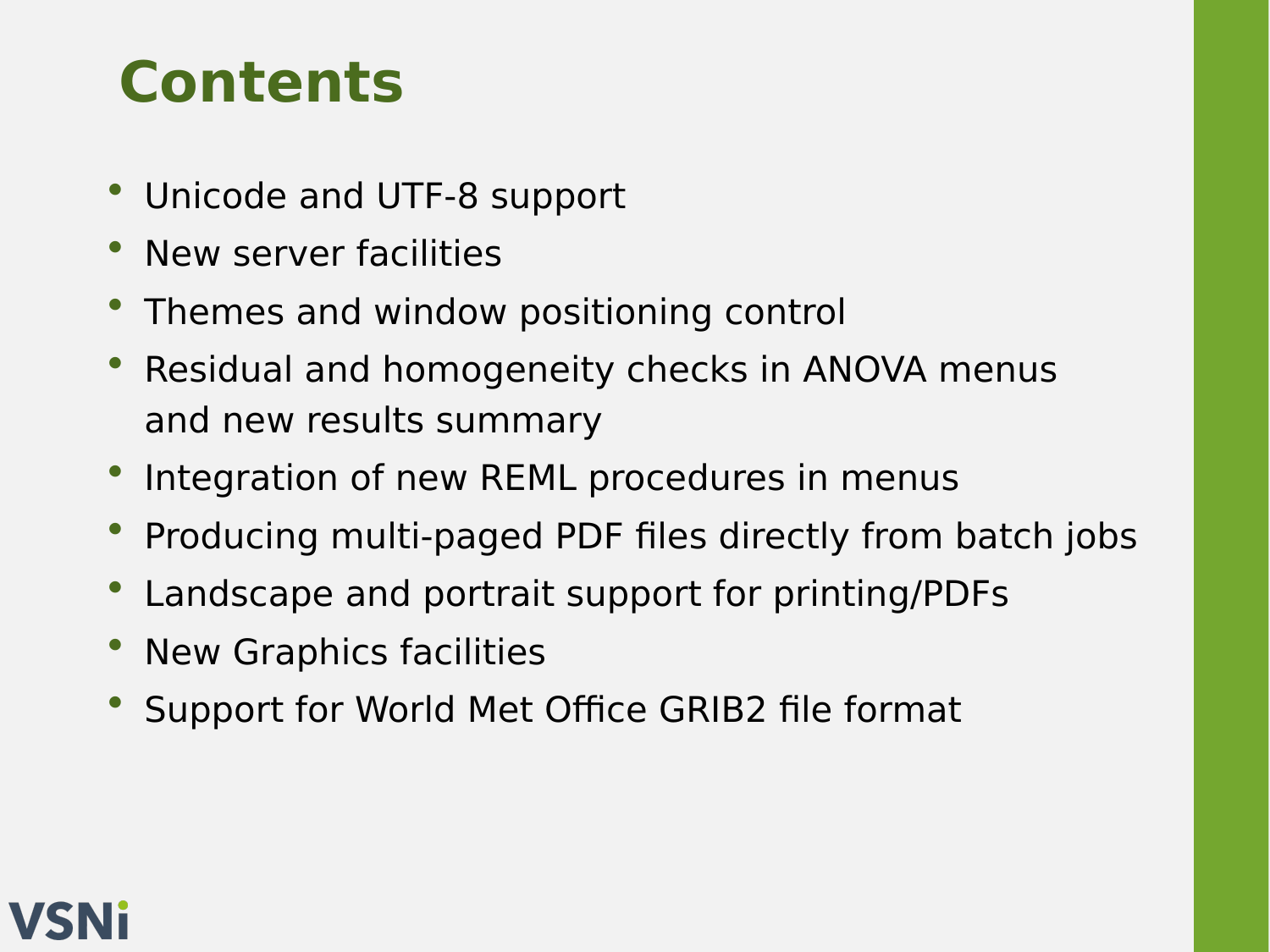

# Contents
Unicode and UTF-8 support
New server facilities
Themes and window positioning control
Residual and homogeneity checks in ANOVA menus
and new results summary
Integration of new REML procedures in menus
Producing multi-paged PDF files directly from batch jobs
Landscape and portrait support for printing/PDFs
New Graphics facilities
Support for World Met Office GRIB2 file format